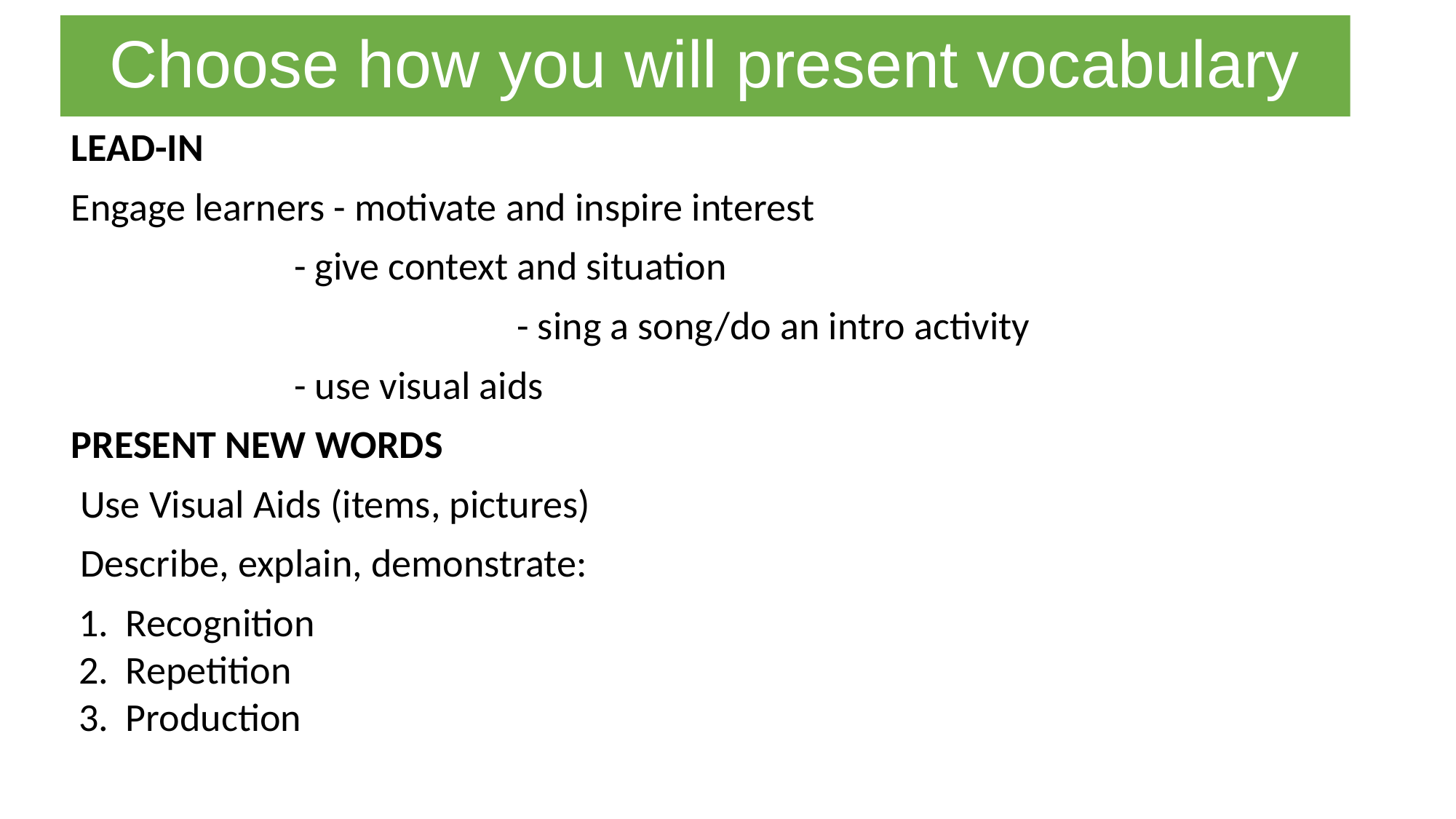

# Choose how you will present vocabulary
LEAD-IN
Engage learners - motivate and inspire interest
                         - give context and situation
				 - sing a song/do an intro activity
                         - use visual aids
PRESENT NEW WORDS
 Use Visual Aids (items, pictures)
 Describe, explain, demonstrate:
Recognition
Repetition
Production